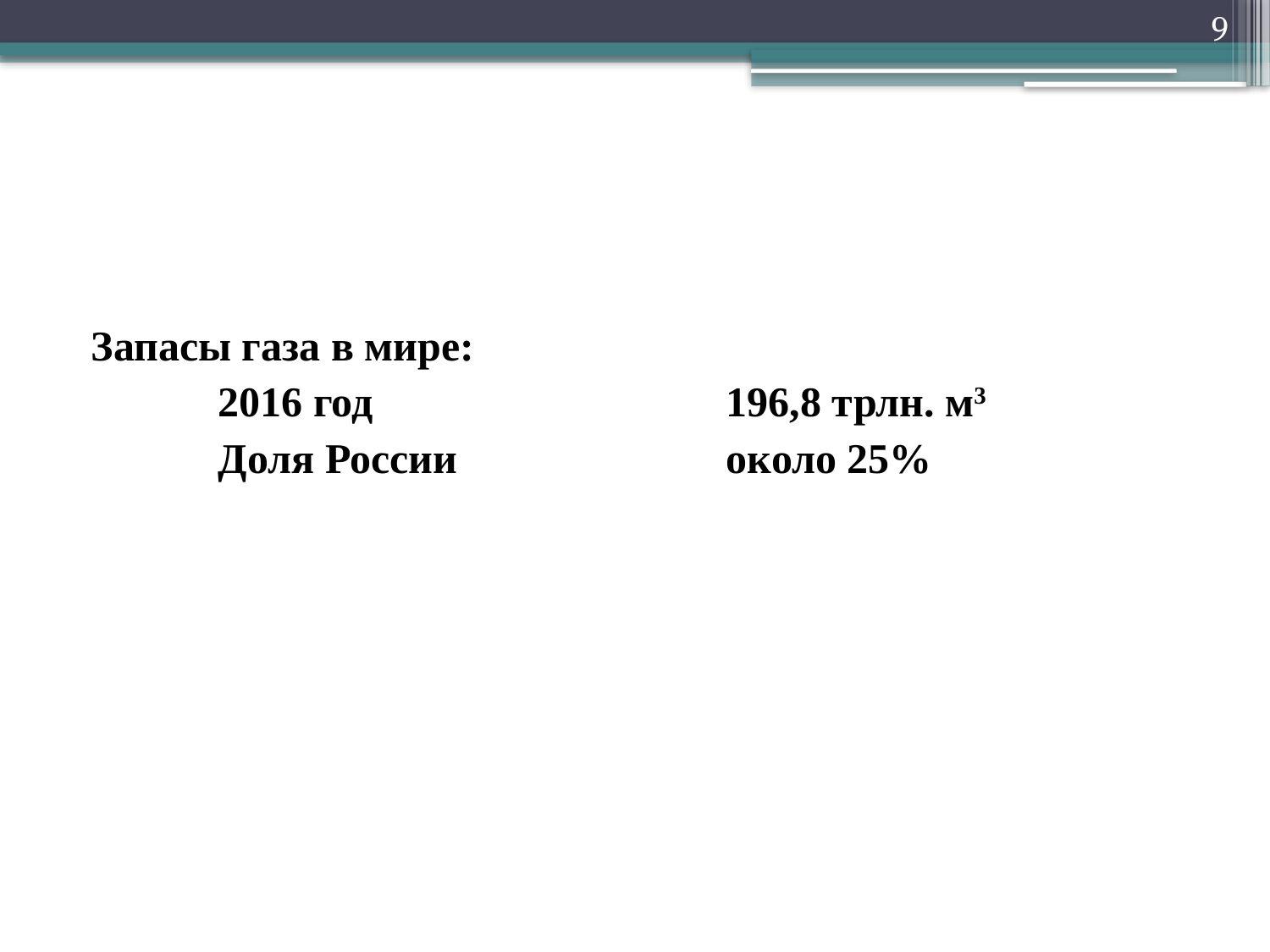

9
#
Запасы газа в мире:
	2016 год			196,8 трлн. м3
	Доля России			около 25%